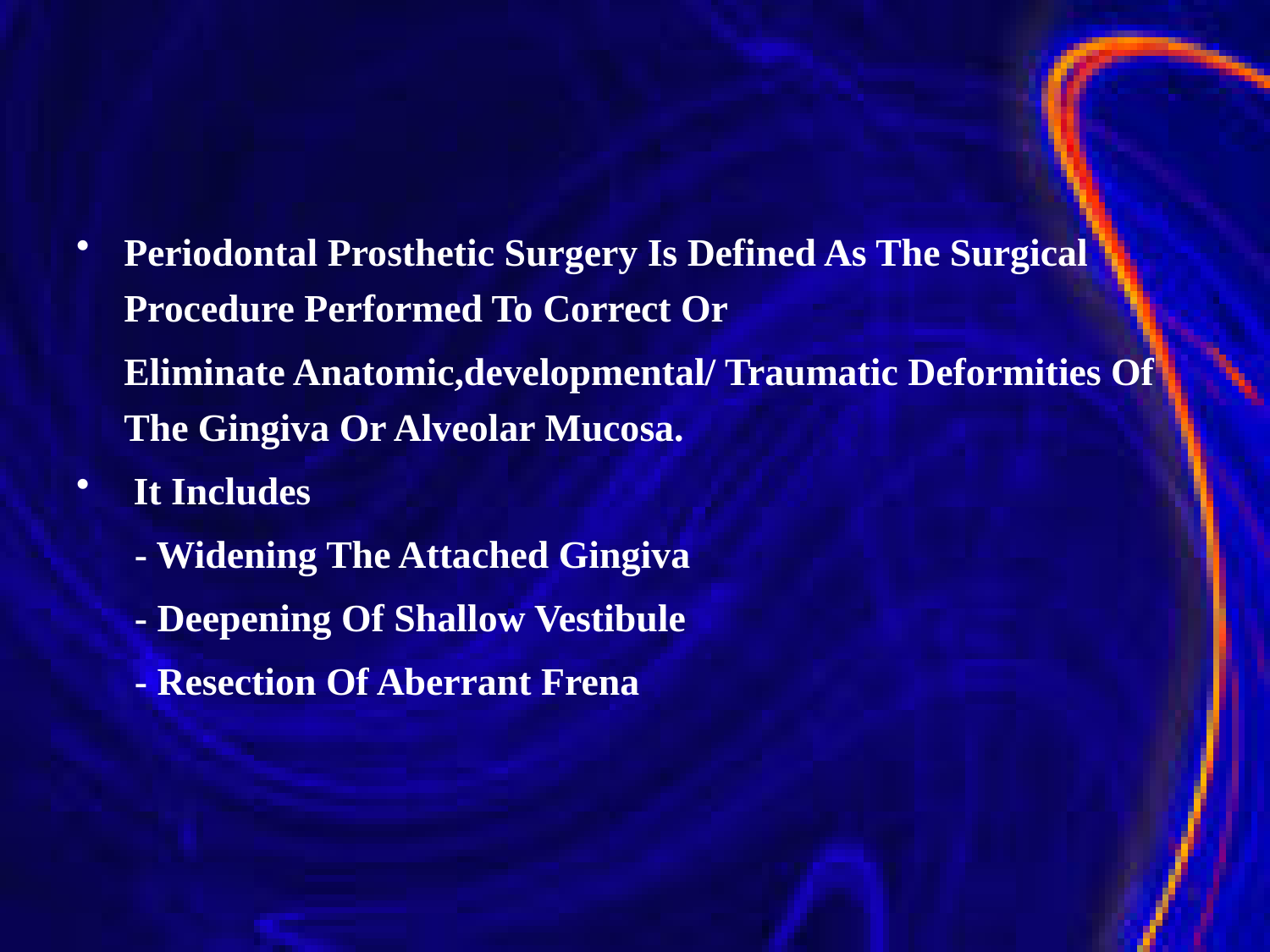

Periodontal Prosthetic Surgery Is Defined As The Surgical Procedure Performed To Correct Or
	Eliminate Anatomic,developmental/ Traumatic Deformities Of The Gingiva Or Alveolar Mucosa.
 It Includes
      - Widening The Attached Gingiva
      - Deepening Of Shallow Vestibule
      - Resection Of Aberrant Frena